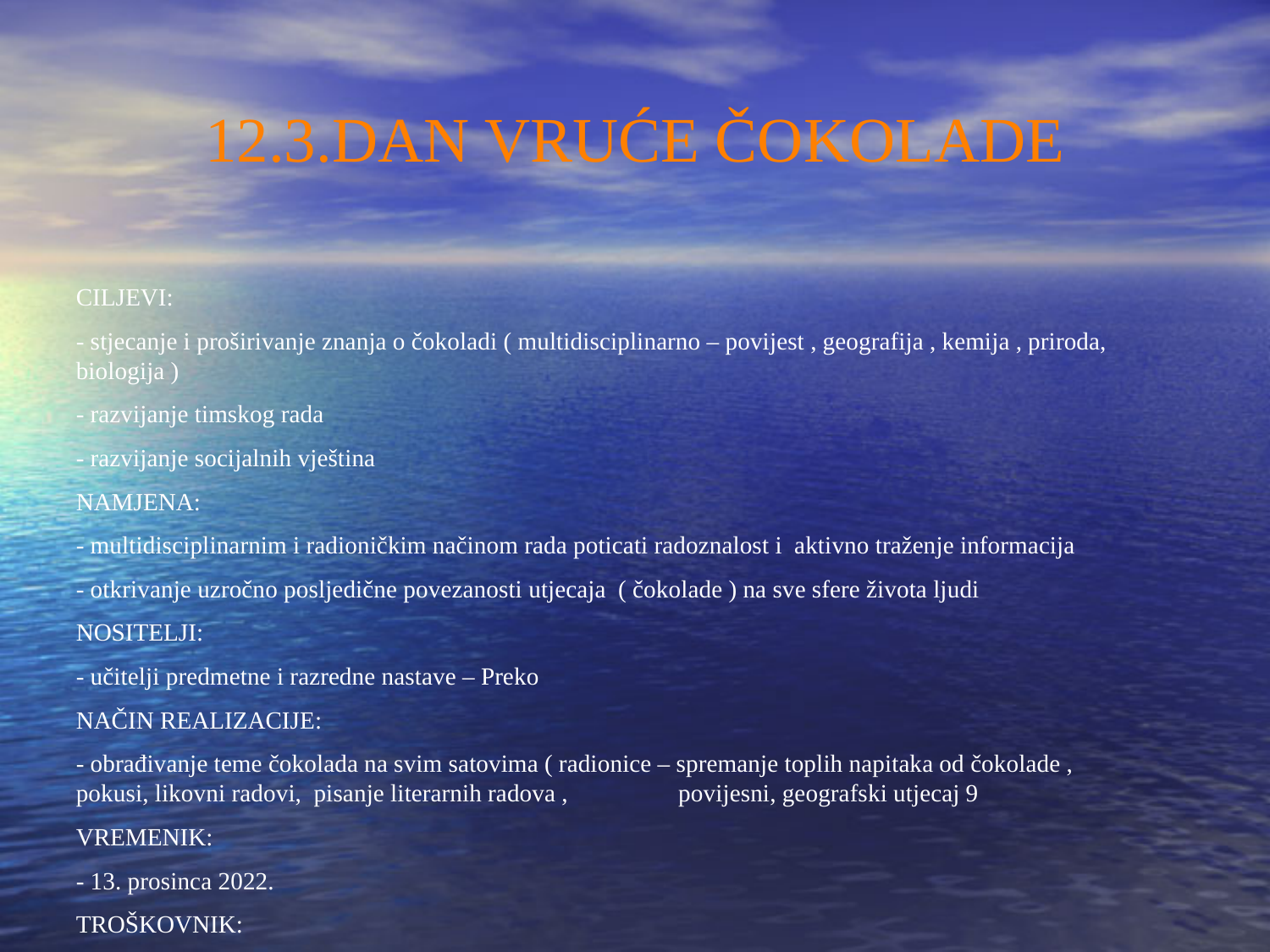

12.3.DAN VRUĆE ČOKOLADE
CILJEVI:
- stjecanje i proširivanje znanja o čokoladi ( multidisciplinarno – povijest , geografija , kemija , priroda,         biologija )
- razvijanje timskog rada
- razvijanje socijalnih vještina
NAMJENA:
- multidisciplinarnim i radioničkim načinom rada poticati radoznalost i  aktivno traženje informacija
- otkrivanje uzročno posljedične povezanosti utjecaja  ( čokolade ) na sve sfere života ljudi
NOSITELJI:
- učitelji predmetne i razredne nastave – Preko
NAČIN REALIZACIJE:
- obrađivanje teme čokolada na svim satovima ( radionice – spremanje toplih napitaka od čokolade ,            pokusi, likovni radovi,  pisanje literarnih radova ,                  povijesni, geografski utjecaj 9
VREMENIK:
- 13. prosinca 2022.
TROŠKOVNIK:
- sredstva za realizaciju obilježavanja dana vruće čokolade osigurat će donacije , škola, roditelji
VREDNOVANJE:
- samovrednovanje i vrednovanje ( evaluacijski listići )
- izložba  učeničkih radova
- objava na web stranicama škole